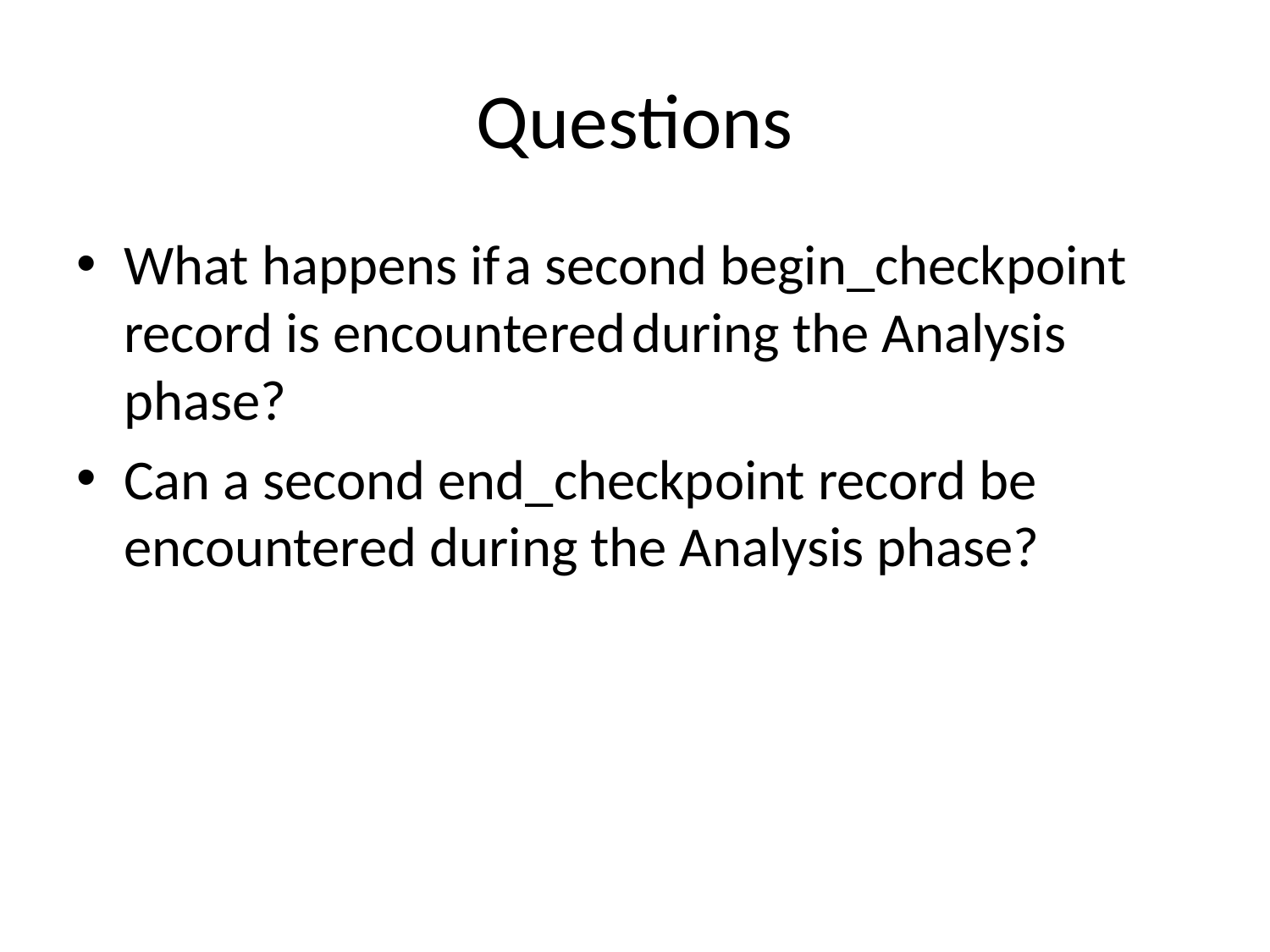

# Questions
What happens if	a second begin_checkpoint record is encountered	during the Analysis phase?
Can a second end_checkpoint record be encountered during the Analysis phase?